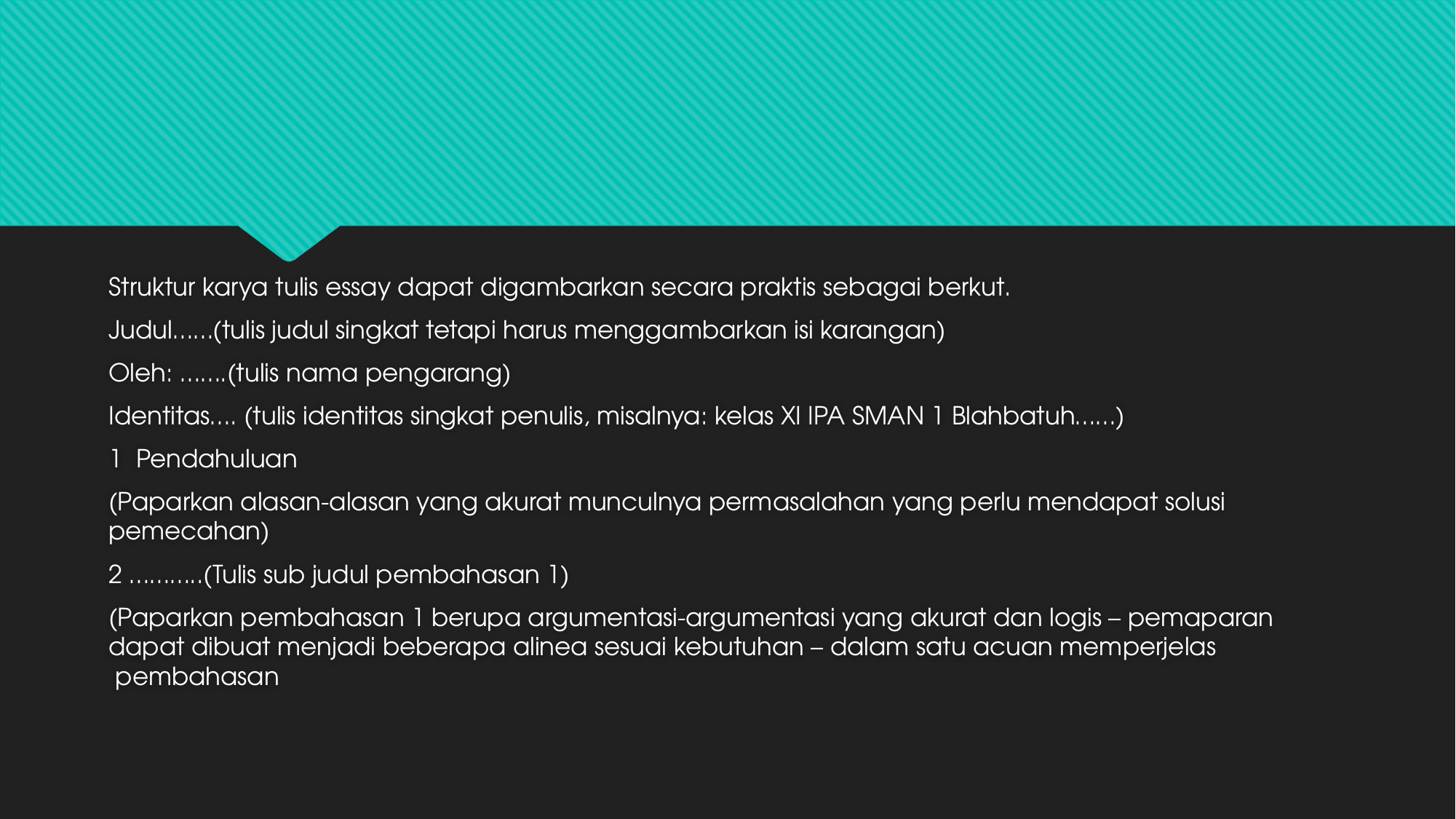

#
Struktur karya tulis essay dapat digambarkan secara praktis sebagai berkut.
Judul……(tulis judul singkat tetapi harus menggambarkan isi karangan)
Oleh: …….(tulis nama pengarang)
Identitas…. (tulis identitas singkat penulis, misalnya: kelas XI IPA SMAN 1 Blahbatuh……)
1  Pendahuluan
(Paparkan alasan-alasan yang akurat munculnya permasalahan yang perlu mendapat solusi pemecahan)
2 ………..(Tulis sub judul pembahasan 1)
(Paparkan pembahasan 1 berupa argumentasi-argumentasi yang akurat dan logis – pemaparan dapat dibuat menjadi beberapa alinea sesuai kebutuhan – dalam satu acuan memperjelas  pembahasan